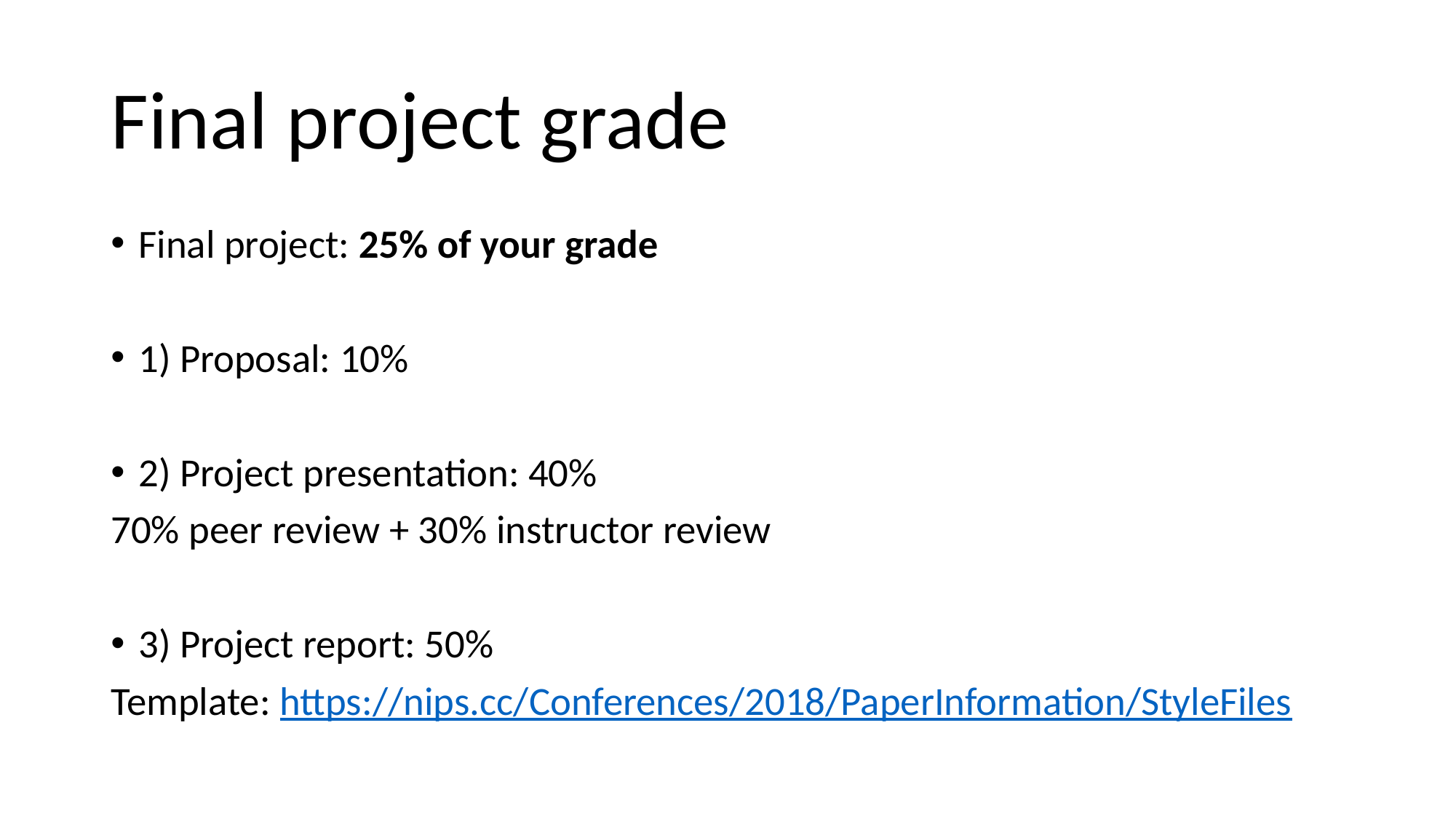

# Final project grade
Final project: 25% of your grade

1) Proposal: 10%

2) Project presentation: 40%
70% peer review + 30% instructor review

3) Project report: 50%
Template: https://nips.cc/Conferences/2018/PaperInformation/StyleFiles